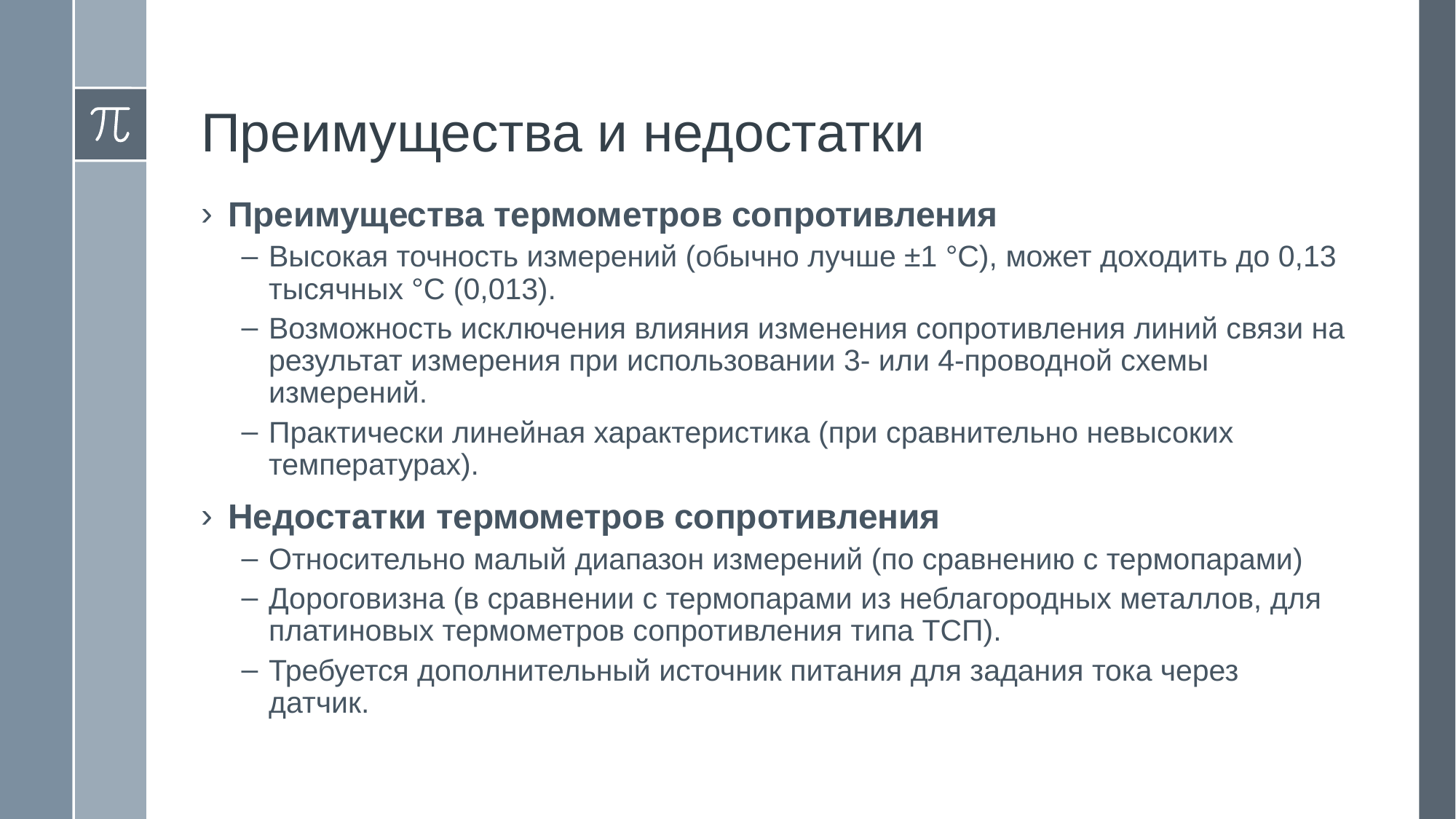

# Преимущества и недостатки
Преимущества термометров сопротивления
Высокая точность измерений (обычно лучше ±1 °C), может доходить до 0,13 тысячных °C (0,013).
Возможность исключения влияния изменения сопротивления линий связи на результат измерения при использовании 3- или 4-проводной схемы измерений.
Практически линейная характеристика (при сравнительно невысоких температурах).
Недостатки термометров сопротивления
Относительно малый диапазон измерений (по сравнению с термопарами)
Дороговизна (в сравнении с термопарами из неблагородных металлов, для платиновых термометров сопротивления типа ТСП).
Требуется дополнительный источник питания для задания тока через датчик.